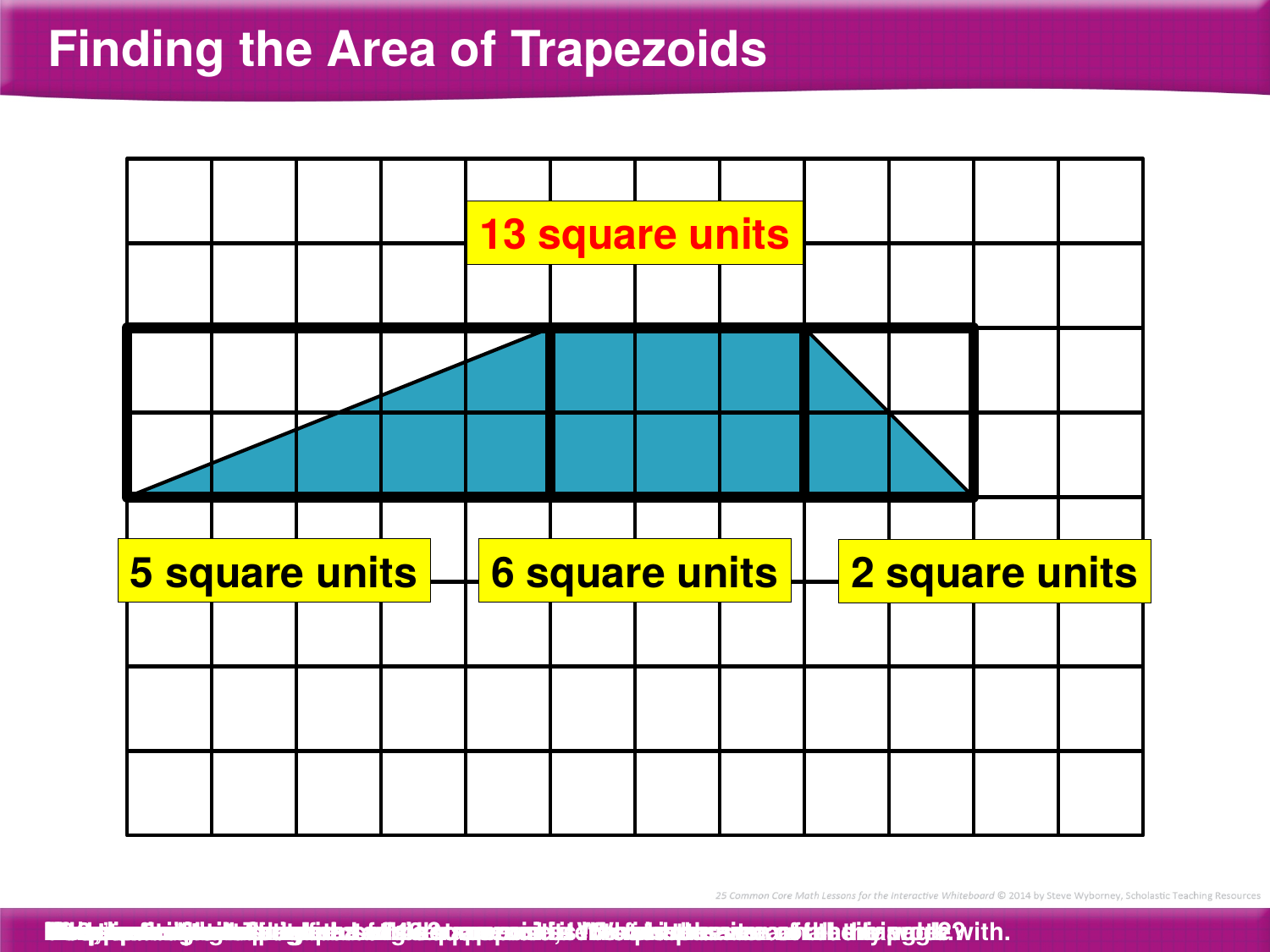

Finding the Area of Trapezoids

13 square units

5 square units
6 square units
2 square units
Here’s another trapezoid. Let’s decompose it into shapes we can easily work with.
Here is a triangle.
This rectangle has an area of 10 square units. What is the area of the triangle?
5 square units
Here is another triangle.
This rectangle has an area of 4 square units. What is the area of the triangle?
2 square units
And, here is a rectangle.
What is the area of the rectangle?
6 square units
Now, to find the area of the whole trapezoid, let’s find the sum of all the parts.
What is 5 square units plus …
… 2 square units plus …
… 6 square units?
13 square units! The area of this trapezoid is 13 square units.